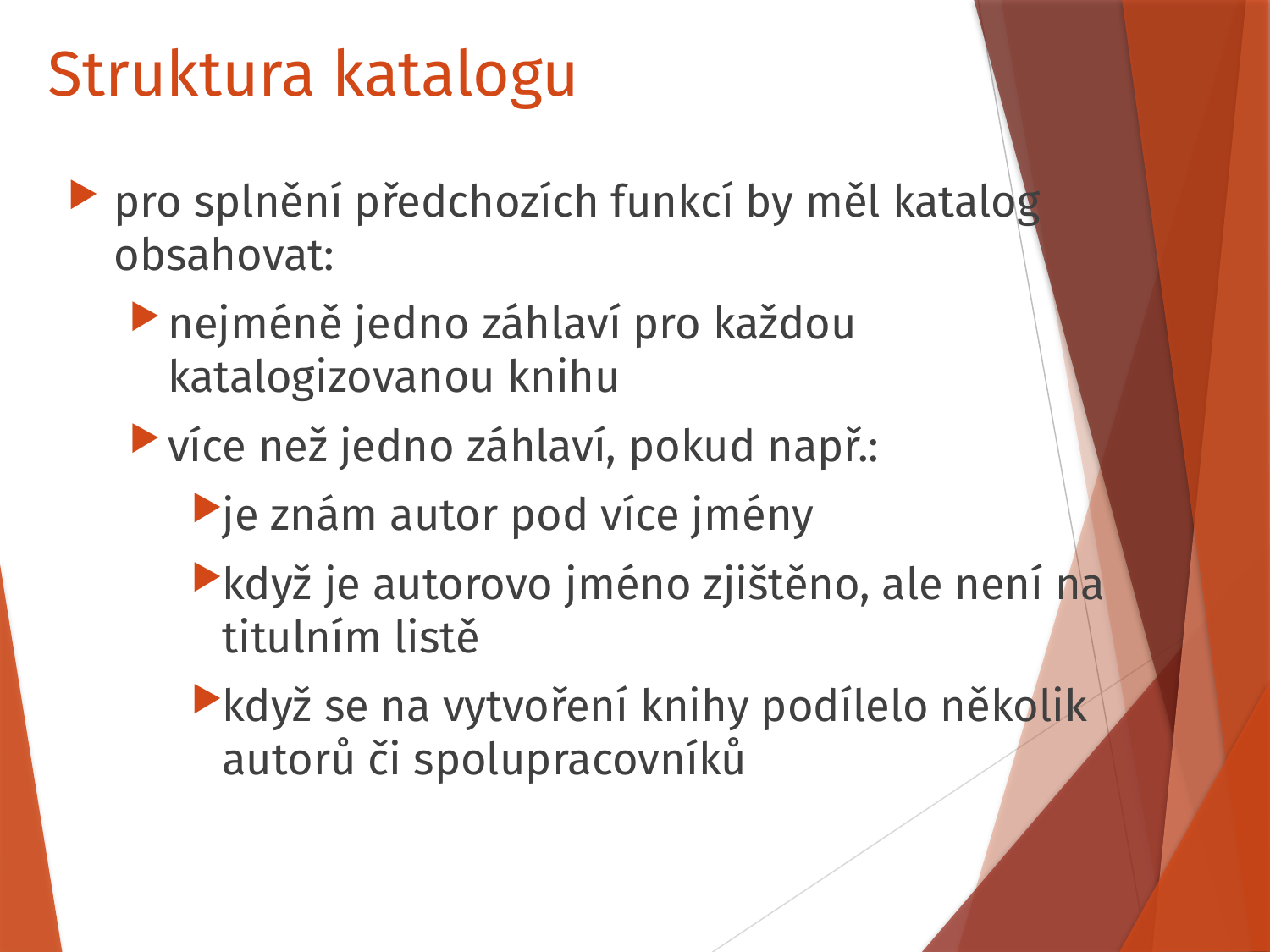

# Struktura katalogu
pro splnění předchozích funkcí by měl katalog obsahovat:
nejméně jedno záhlaví pro každou katalogizovanou knihu
více než jedno záhlaví, pokud např.:
je znám autor pod více jmény
když je autorovo jméno zjištěno, ale není na titulním listě
když se na vytvoření knihy podílelo několik autorů či spolupracovníků